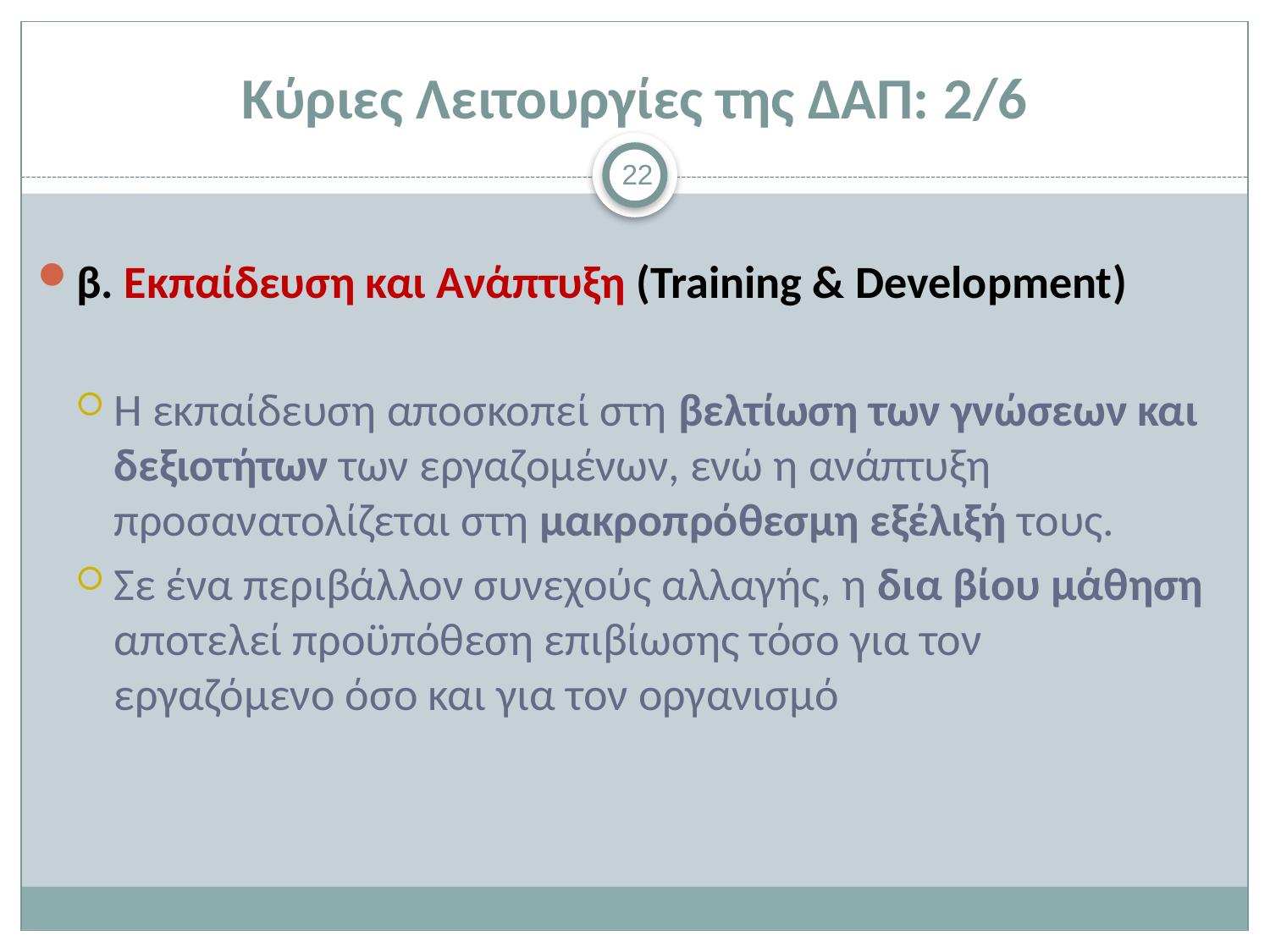

# Κύριες Λειτουργίες της ΔΑΠ: 2/6
22
β. Εκπαίδευση και Ανάπτυξη (Training & Development)

Η εκπαίδευση αποσκοπεί στη βελτίωση των γνώσεων και δεξιοτήτων των εργαζομένων, ενώ η ανάπτυξη προσανατολίζεται στη μακροπρόθεσμη εξέλιξή τους.
Σε ένα περιβάλλον συνεχούς αλλαγής, η δια βίου μάθηση αποτελεί προϋπόθεση επιβίωσης τόσο για τον εργαζόμενο όσο και για τον οργανισμό